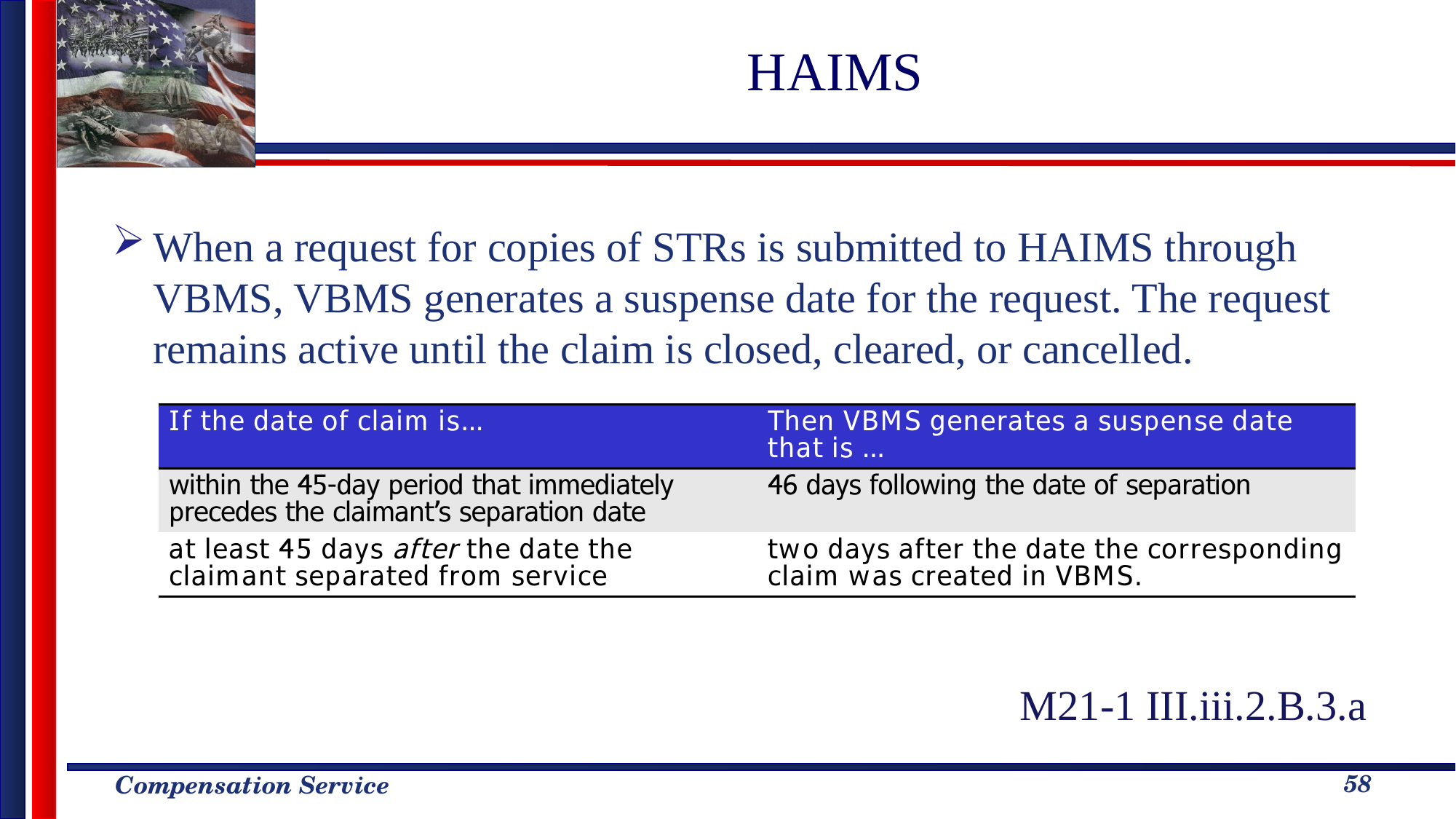

# HAIMS
When a request for copies of STRs is submitted to HAIMS through VBMS, VBMS generates a suspense date for the request. The request remains active until the claim is closed, cleared, or cancelled.

| If the date of claim is… | Then VBMS generates a suspense date that is … |
| --- | --- |
| within the 45-day period that immediately precedes the claimant’s separation date | 46 days following the date of separation |
| at least 45 days after the date the claimant separated from service | two days after the date the corresponding claim was created in VBMS. |

M21-1 III.iii.2.B.3.a
58